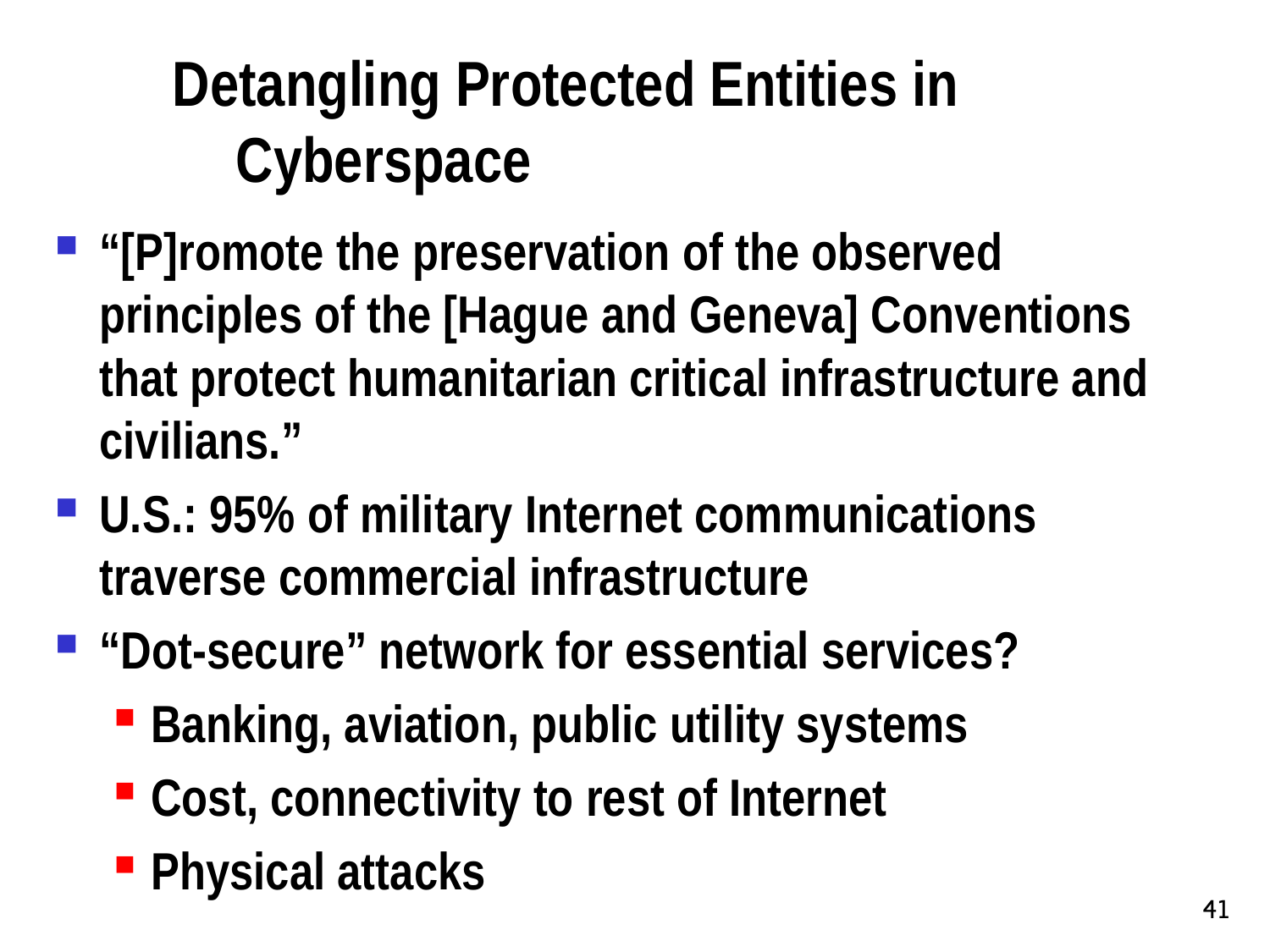

# Detangling Protected Entities in Cyberspace
“[P]romote the preservation of the observed principles of the [Hague and Geneva] Conventions that protect humanitarian critical infrastructure and civilians.”
U.S.: 95% of military Internet communications traverse commercial infrastructure
“Dot-secure” network for essential services?
Banking, aviation, public utility systems
Cost, connectivity to rest of Internet
Physical attacks
41